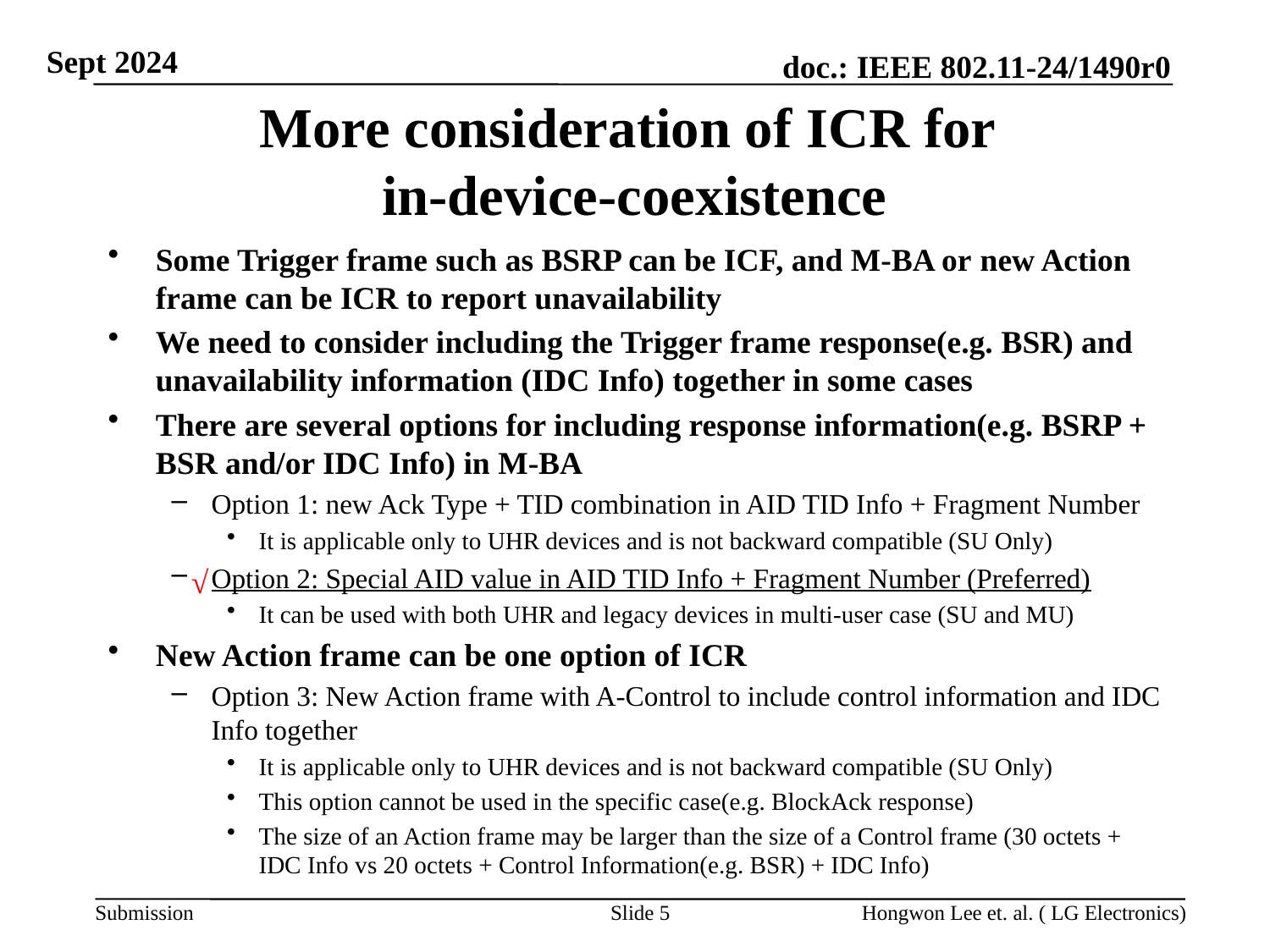

# More consideration of ICR for in-device-coexistence
Some Trigger frame such as BSRP can be ICF, and M-BA or new Action frame can be ICR to report unavailability
We need to consider including the Trigger frame response(e.g. BSR) and unavailability information (IDC Info) together in some cases
There are several options for including response information(e.g. BSRP + BSR and/or IDC Info) in M-BA
Option 1: new Ack Type + TID combination in AID TID Info + Fragment Number
It is applicable only to UHR devices and is not backward compatible (SU Only)
Option 2: Special AID value in AID TID Info + Fragment Number (Preferred)
It can be used with both UHR and legacy devices in multi-user case (SU and MU)
New Action frame can be one option of ICR
Option 3: New Action frame with A-Control to include control information and IDC Info together
It is applicable only to UHR devices and is not backward compatible (SU Only)
This option cannot be used in the specific case(e.g. BlockAck response)
The size of an Action frame may be larger than the size of a Control frame (30 octets + IDC Info vs 20 octets + Control Information(e.g. BSR) + IDC Info)

√
Slide 5
Hongwon Lee et. al. ( LG Electronics)